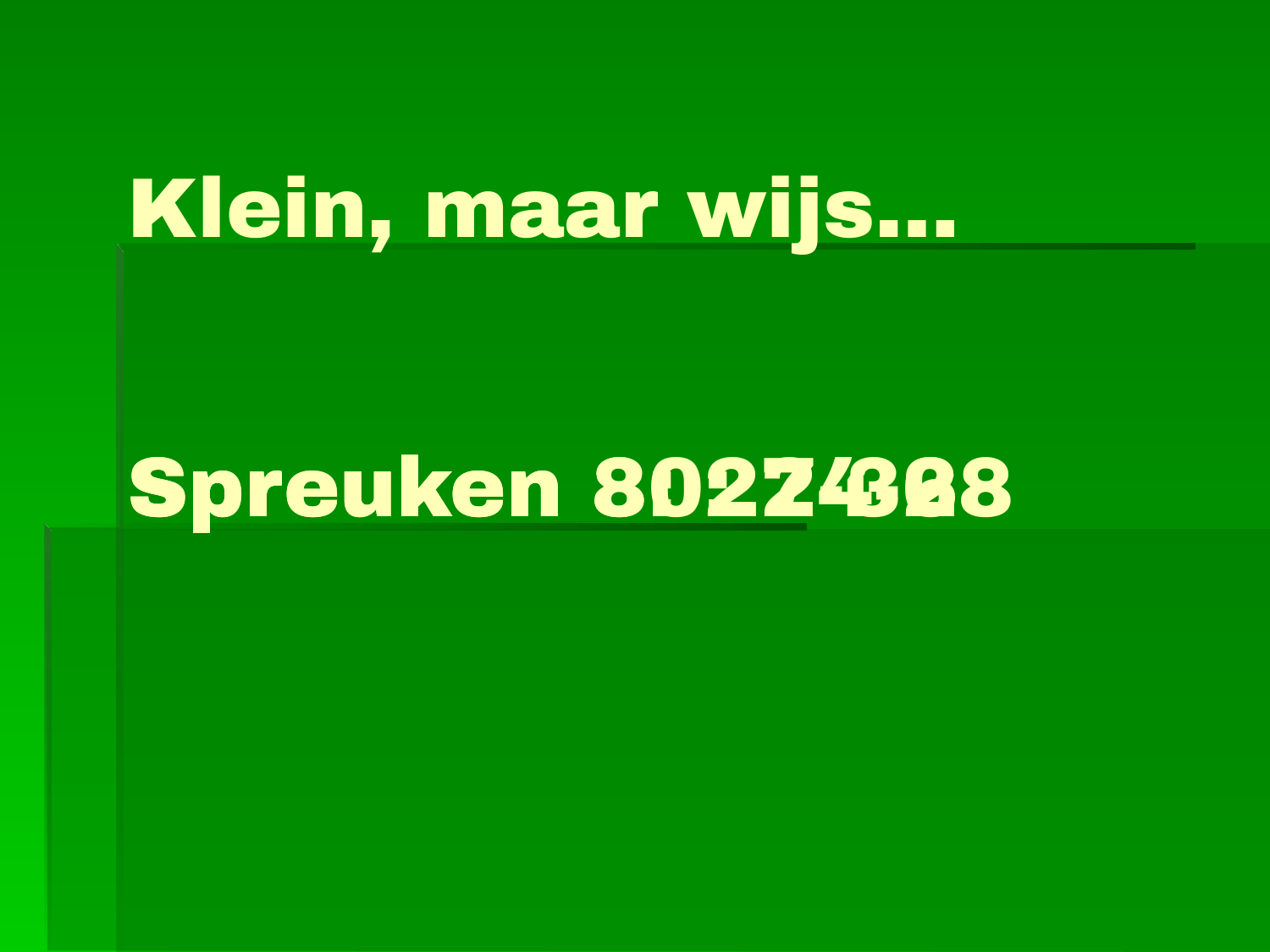

# Klein, maar wijs…
Spreuken 30: 24-28
Spreuken 8: 27-36